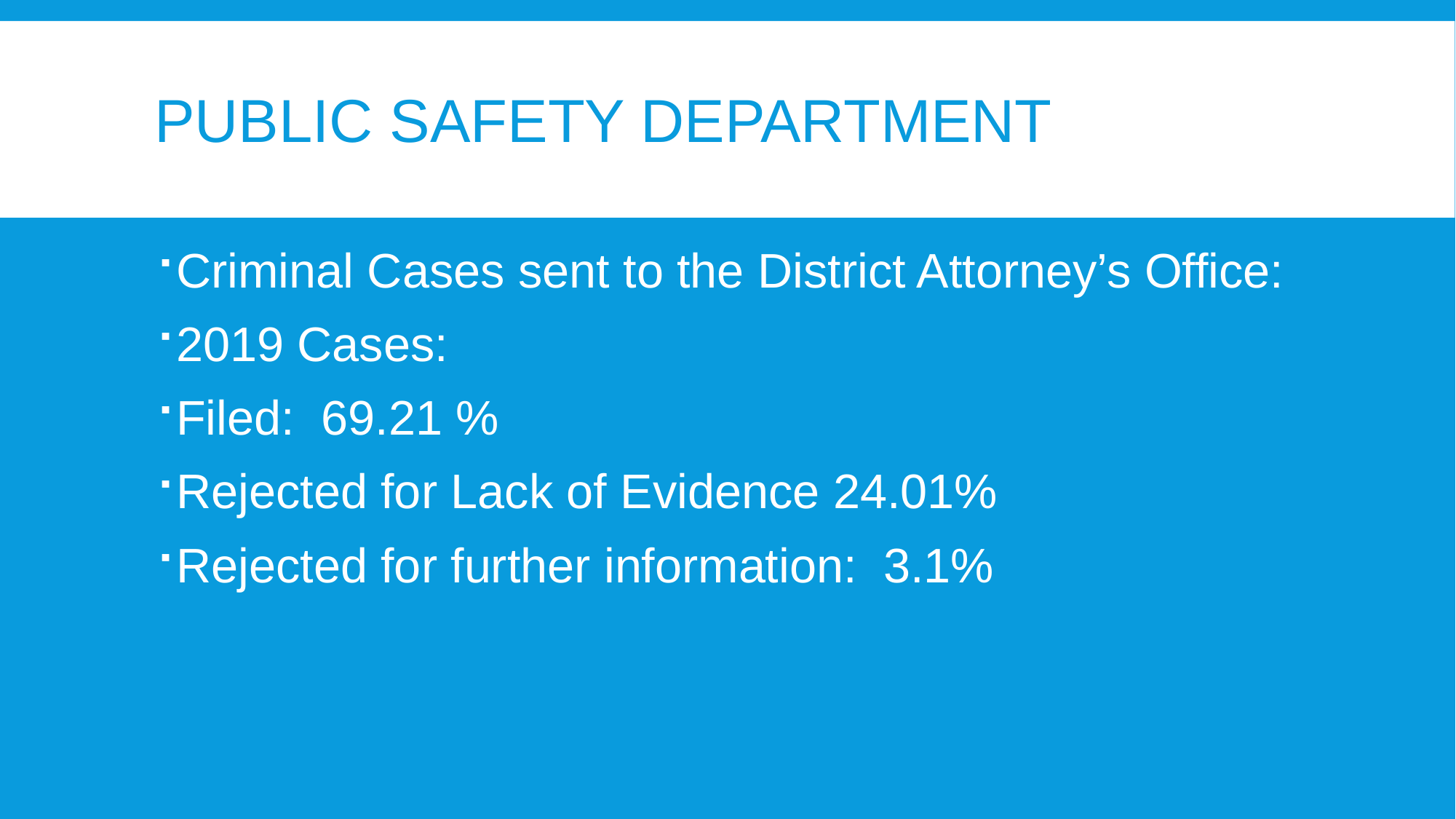

# Public safety department
Criminal Cases sent to the District Attorney’s Office:
2019 Cases:
Filed:  69.21 %
Rejected for Lack of Evidence 24.01%
Rejected for further information:  3.1%